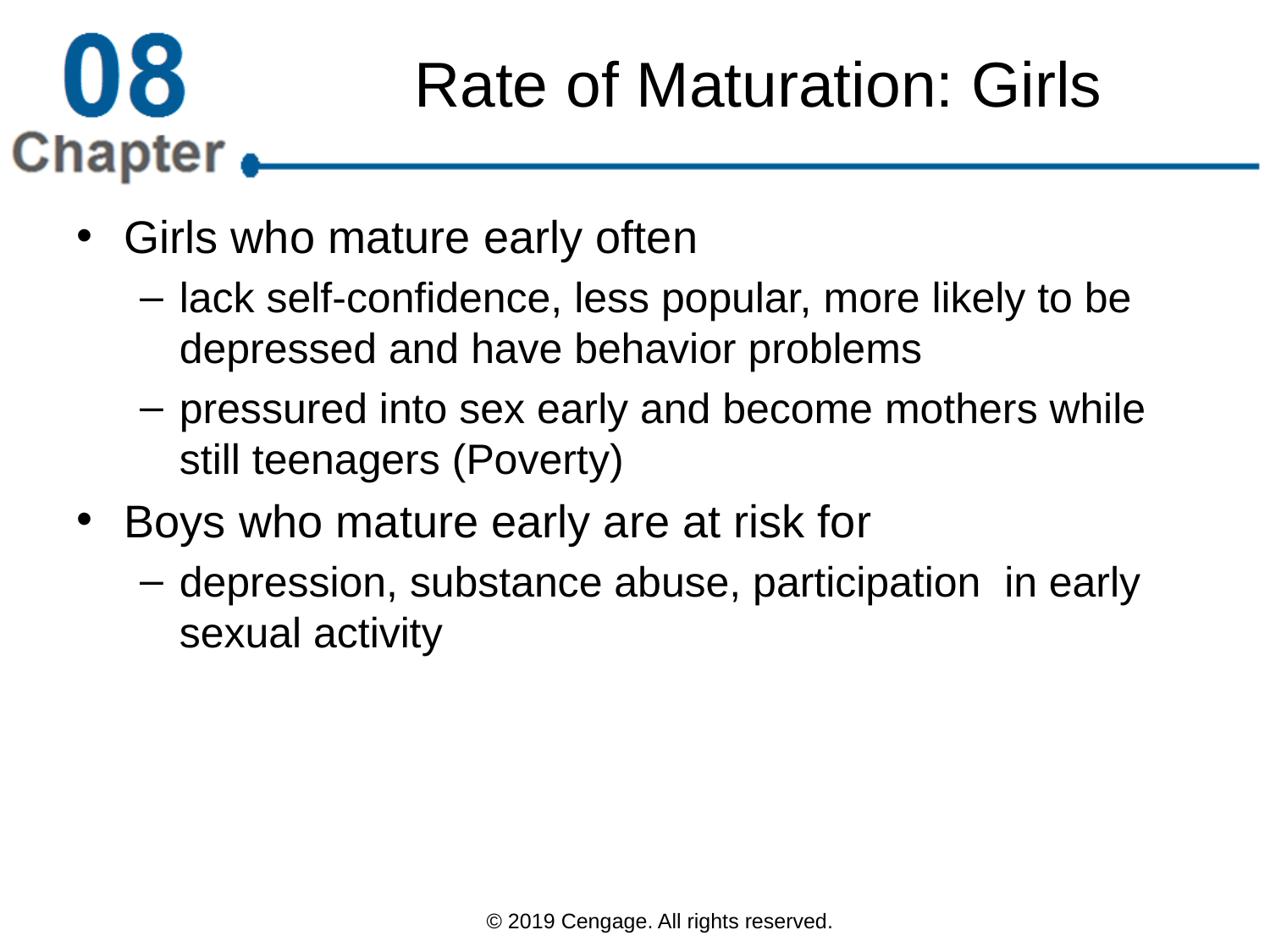

# Rate of Maturation: Girls
Girls who mature early often
lack self-confidence, less popular, more likely to be depressed and have behavior problems
pressured into sex early and become mothers while still teenagers (Poverty)
Boys who mature early are at risk for
depression, substance abuse, participation  in early sexual activity